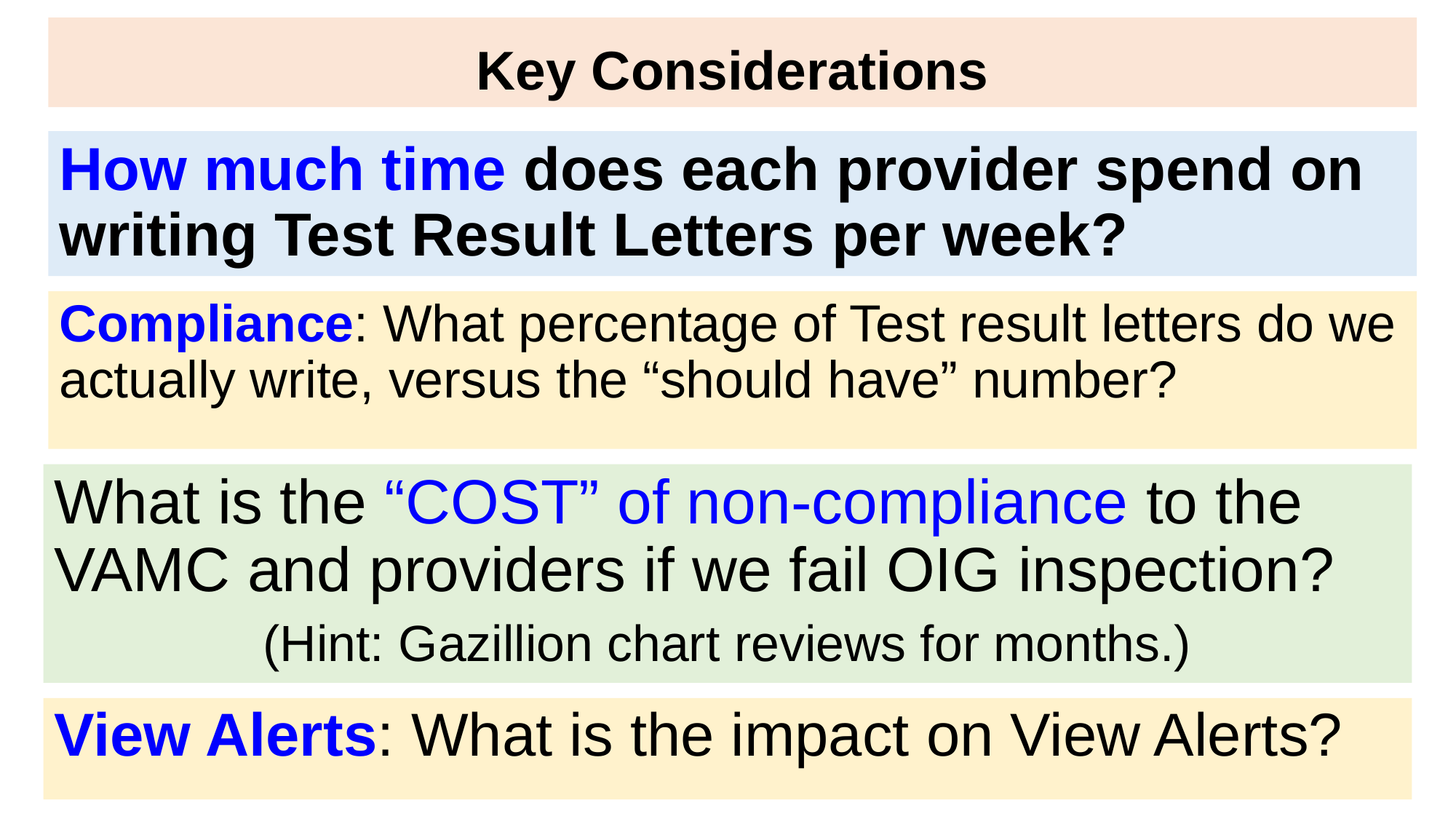

Key Considerations
# How much time does each provider spend on writing Test Result Letters per week?
Compliance: What percentage of Test result letters do we actually write, versus the “should have” number?
What is the “COST” of non-compliance to the VAMC and providers if we fail OIG inspection?
(Hint: Gazillion chart reviews for months.)
View Alerts: What is the impact on View Alerts?